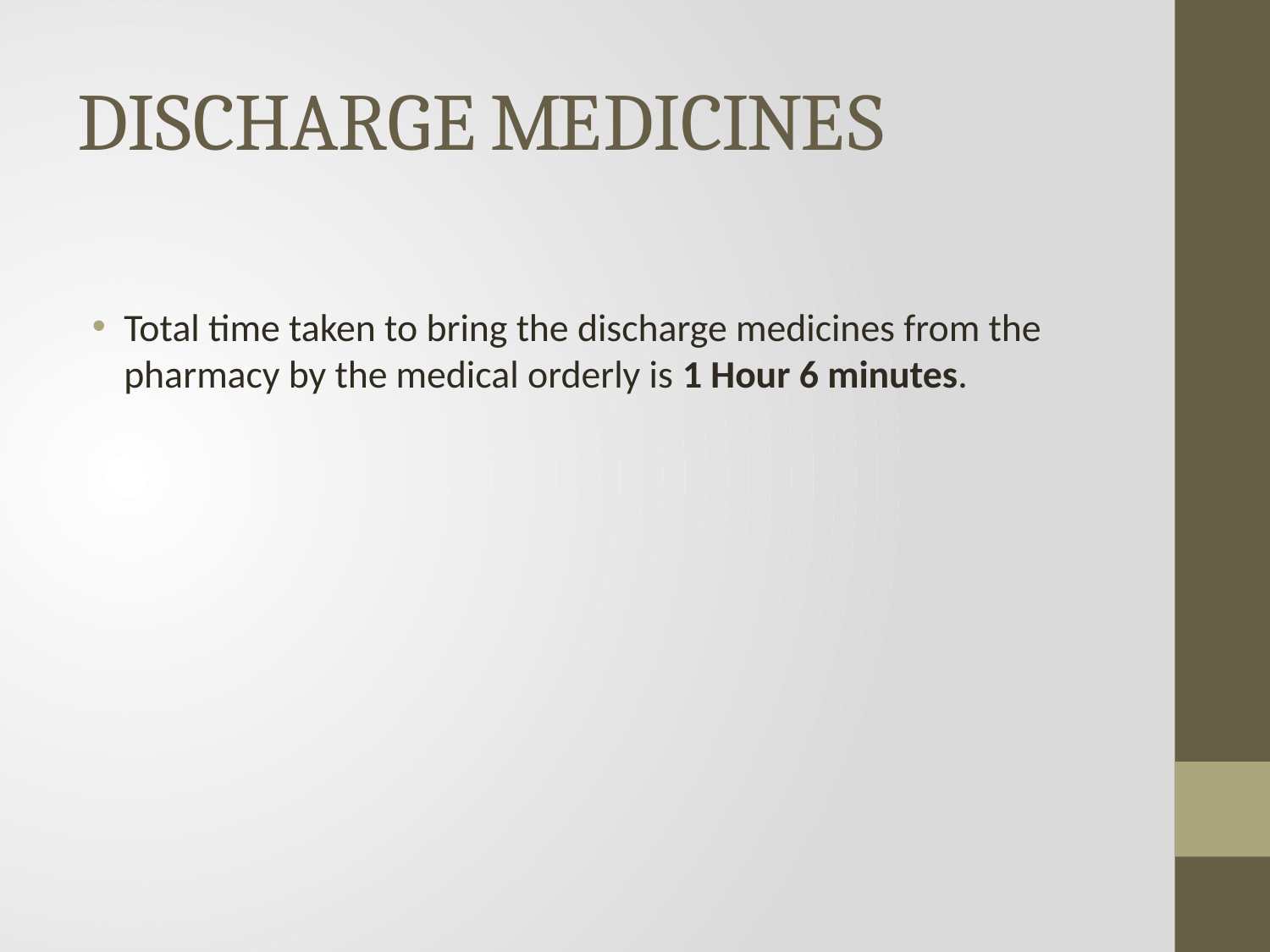

# DISCHARGE MEDICINES
Total time taken to bring the discharge medicines from the pharmacy by the medical orderly is 1 Hour 6 minutes.